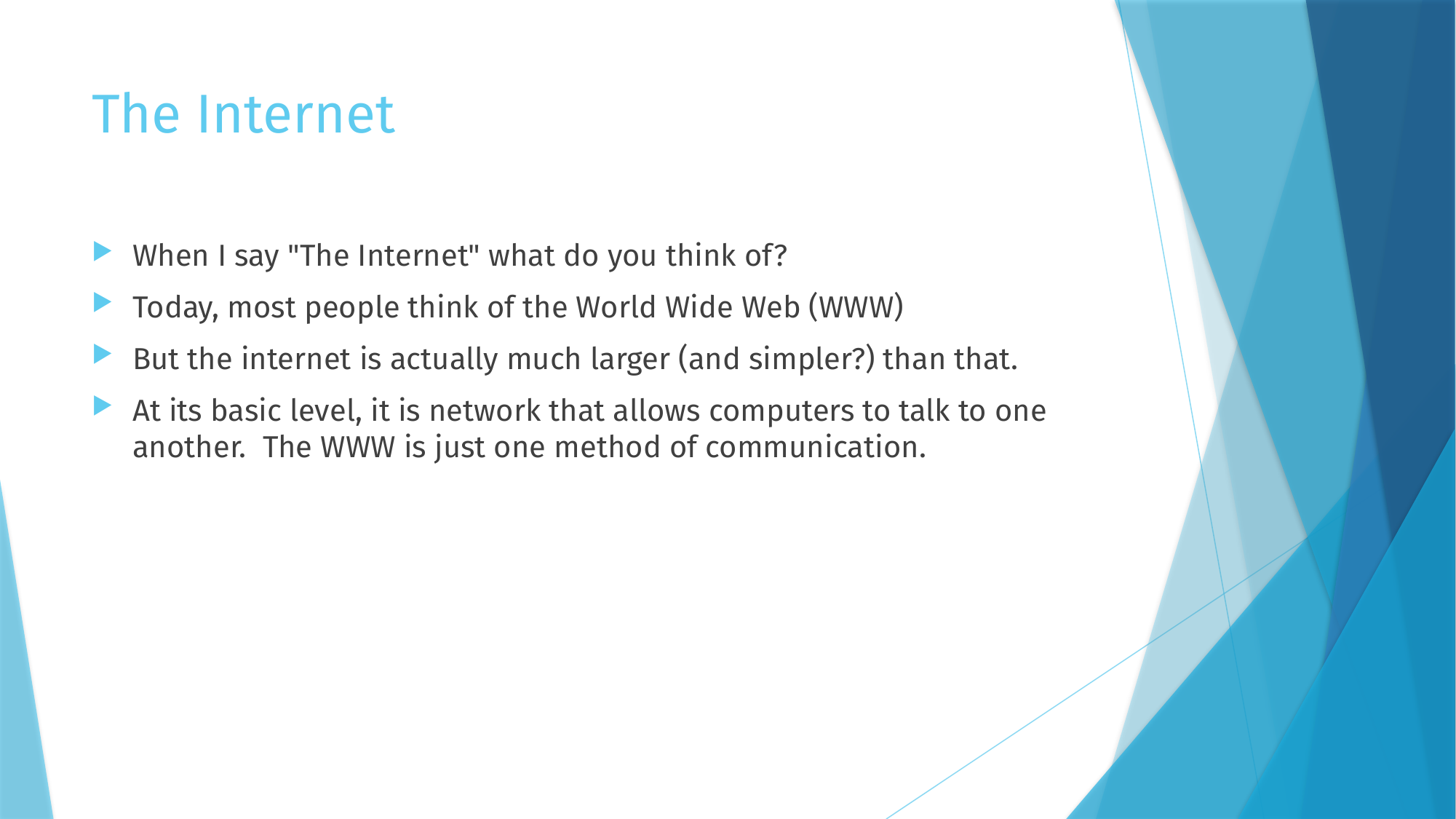

# The Internet
When I say "The Internet" what do you think of?
Today, most people think of the World Wide Web (WWW)
But the internet is actually much larger (and simpler?) than that.
At its basic level, it is network that allows computers to talk to one another.  The WWW is just one method of communication.